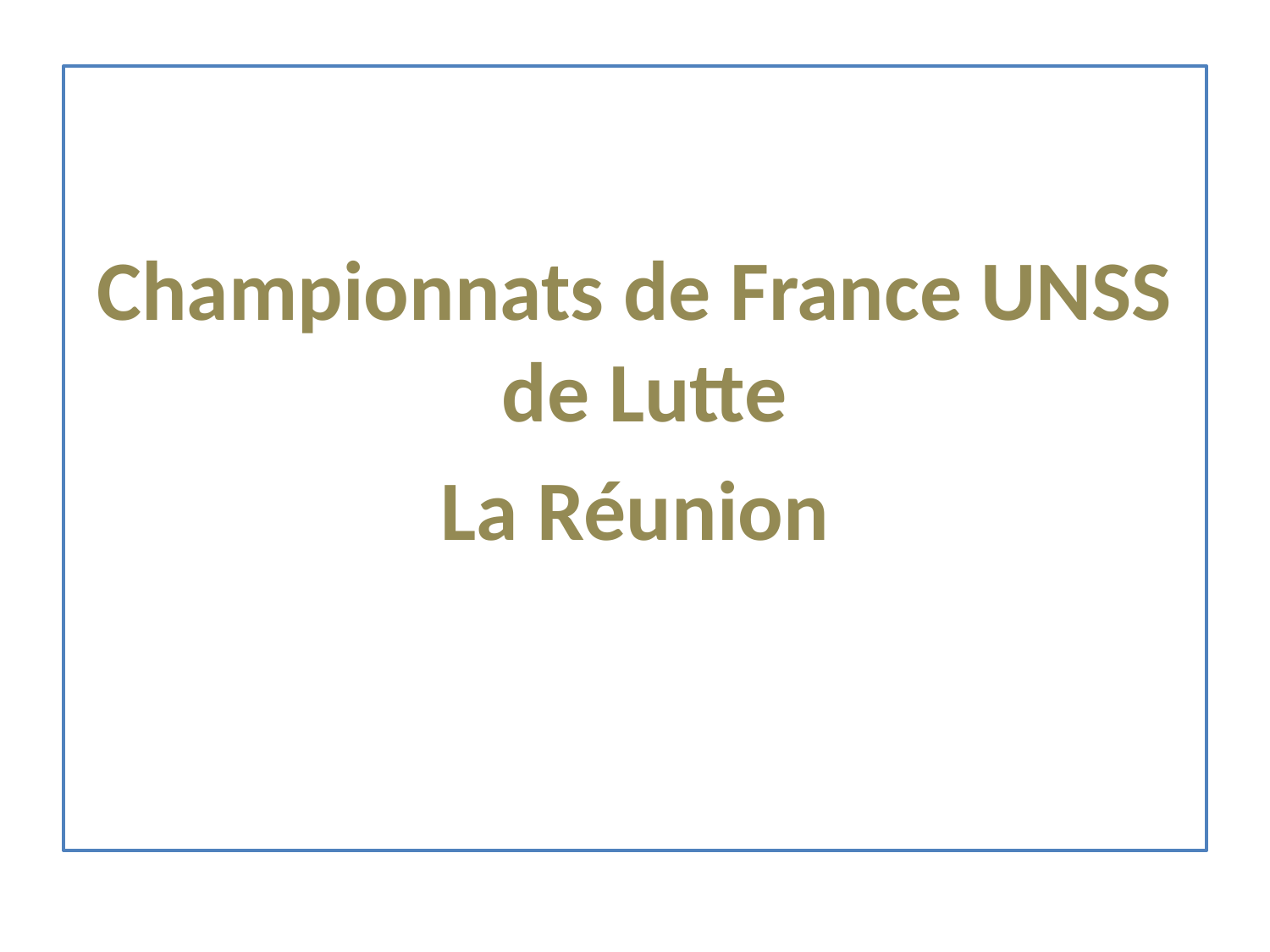

#

Championnats de France UNSS
 de Lutte
La Réunion